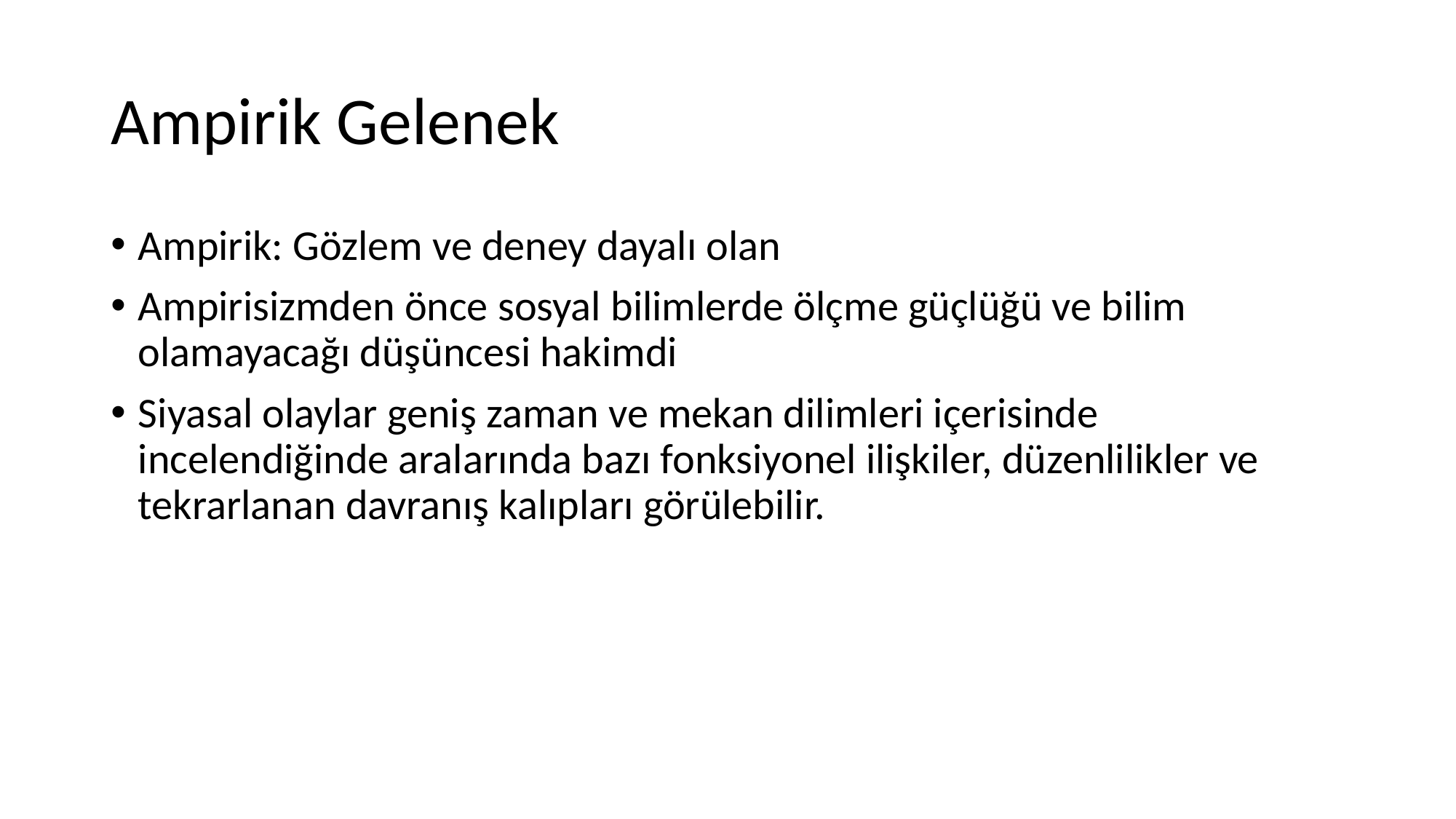

# Ampirik Gelenek
Ampirik: Gözlem ve deney dayalı olan
Ampirisizmden önce sosyal bilimlerde ölçme güçlüğü ve bilim olamayacağı düşüncesi hakimdi
Siyasal olaylar geniş zaman ve mekan dilimleri içerisinde incelendiğinde aralarında bazı fonksiyonel ilişkiler, düzenlilikler ve tekrarlanan davranış kalıpları görülebilir.